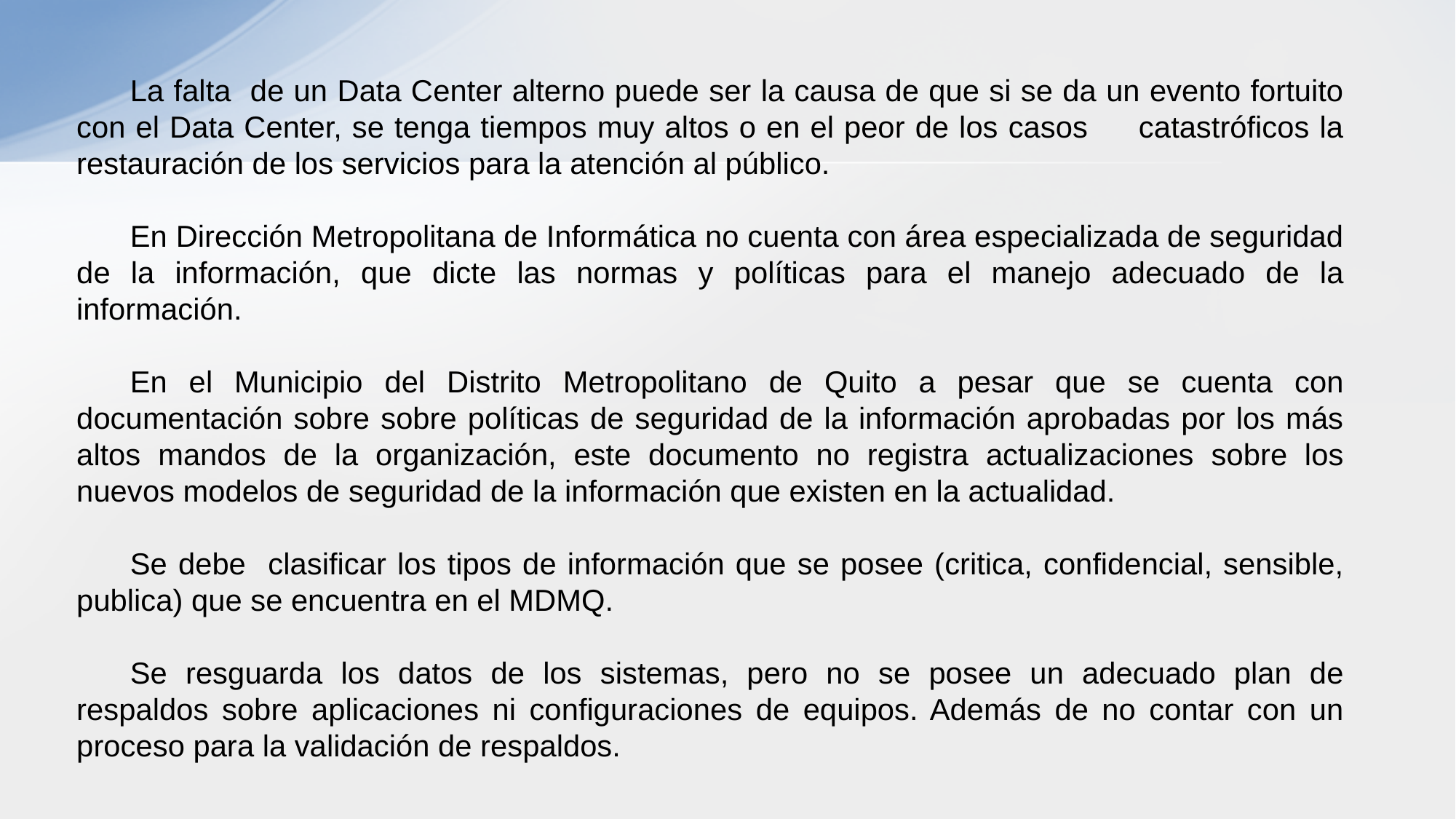

La falta  de un Data Center alterno puede ser la causa de que si se da un evento fortuito con el Data Center, se tenga tiempos muy altos o en el peor de los casos     catastróficos la restauración de los servicios para la atención al público.

En Dirección Metropolitana de Informática no cuenta con área especializada de seguridad de la información, que dicte las normas y políticas para el manejo adecuado de la información.

En el Municipio del Distrito Metropolitano de Quito a pesar que se cuenta con documentación sobre sobre políticas de seguridad de la información aprobadas por los más altos mandos de la organización, este documento no registra actualizaciones sobre los nuevos modelos de seguridad de la información que existen en la actualidad.

Se debe  clasificar los tipos de información que se posee (critica, confidencial, sensible, publica) que se encuentra en el MDMQ.

Se resguarda los datos de los sistemas, pero no se posee un adecuado plan de respaldos sobre aplicaciones ni configuraciones de equipos. Además de no contar con un proceso para la validación de respaldos.